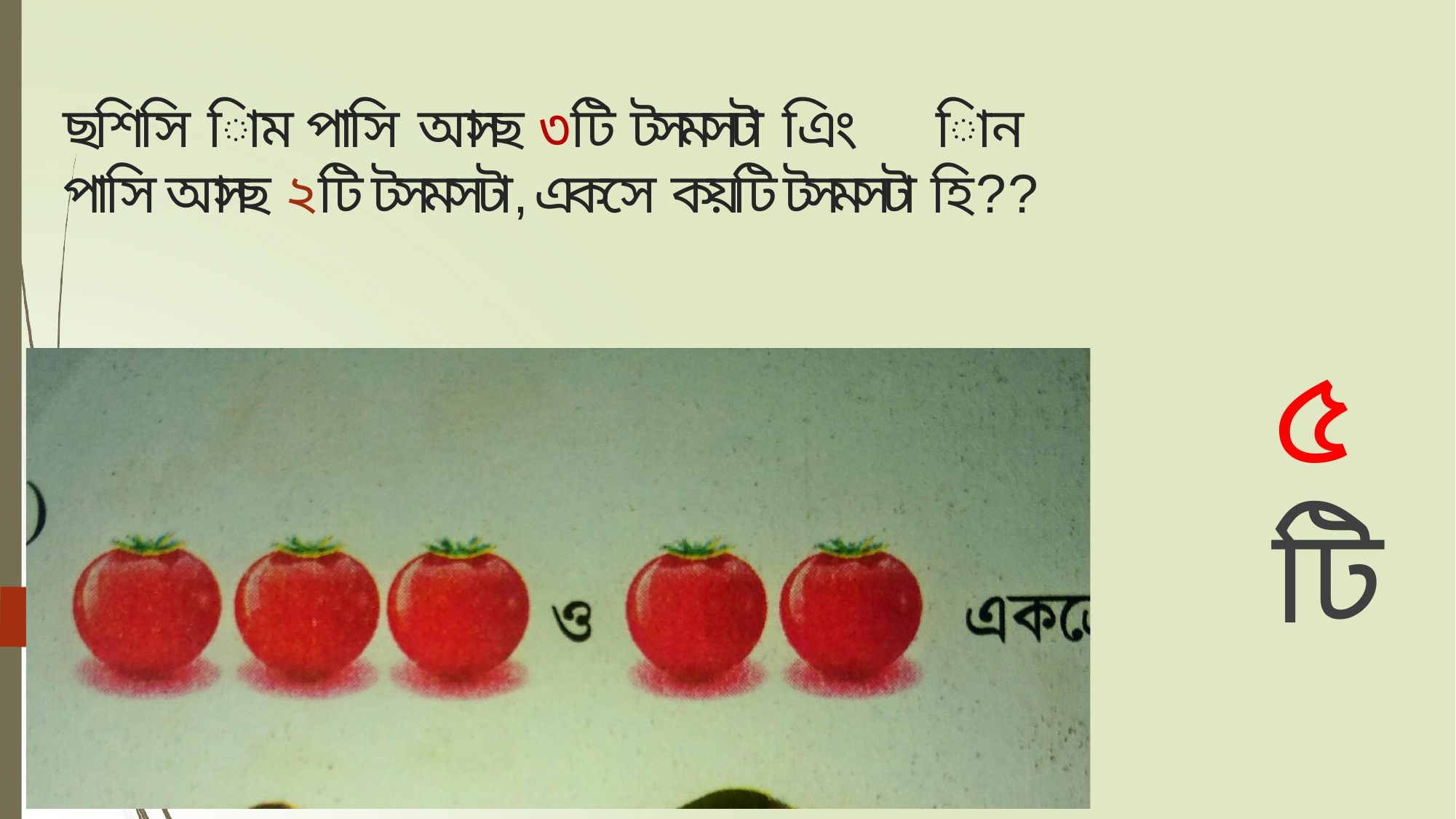

ছশিসি  িাম পাসি আসছ ৩টি টসমসটা  এিং	িান পাসি আসছ ২টি  টসমসটা, একসে কয়টি টসমসটা হি??
৫টি